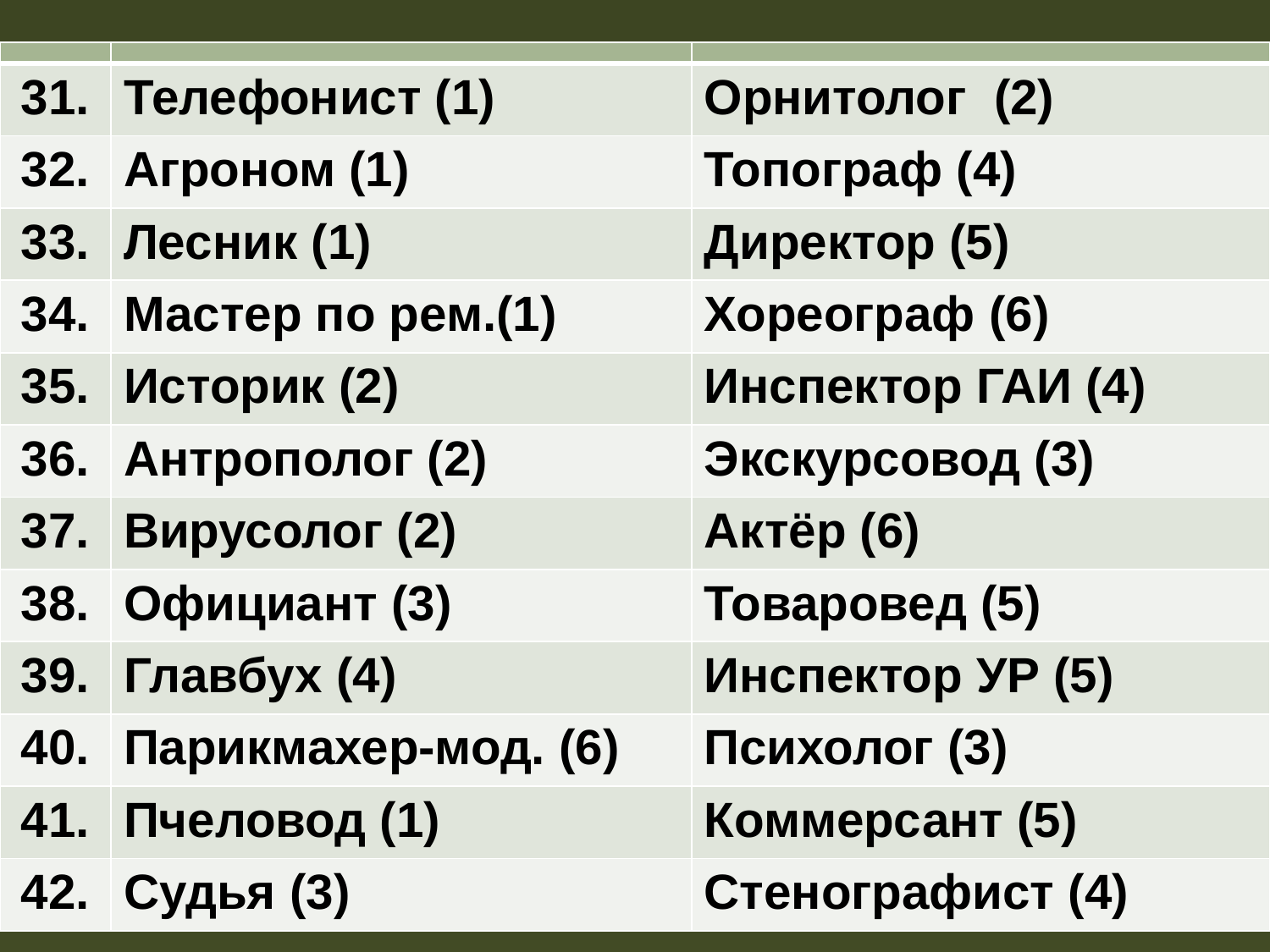

|  |  |  |
| --- | --- | --- |
| 31. | Телефонист (1) | Орнитолог (2) |
| 32. | Агроном (1) | Топограф (4) |
| 33. | Лесник (1) | Директор (5) |
| 34. | Мастер по рем.(1) | Хореограф (6) |
| 35. | Историк (2) | Инспектор ГАИ (4) |
| 36. | Антрополог (2) | Экскурсовод (3) |
| 37. | Вирусолог (2) | Актёр (6) |
| 38. | Официант (3) | Товаровед (5) |
| 39. | Главбух (4) | Инспектор УР (5) |
| 40. | Парикмахер-мод. (6) | Психолог (3) |
| 41. | Пчеловод (1) | Коммерсант (5) |
| 42. | Судья (3) | Стенографист (4) |